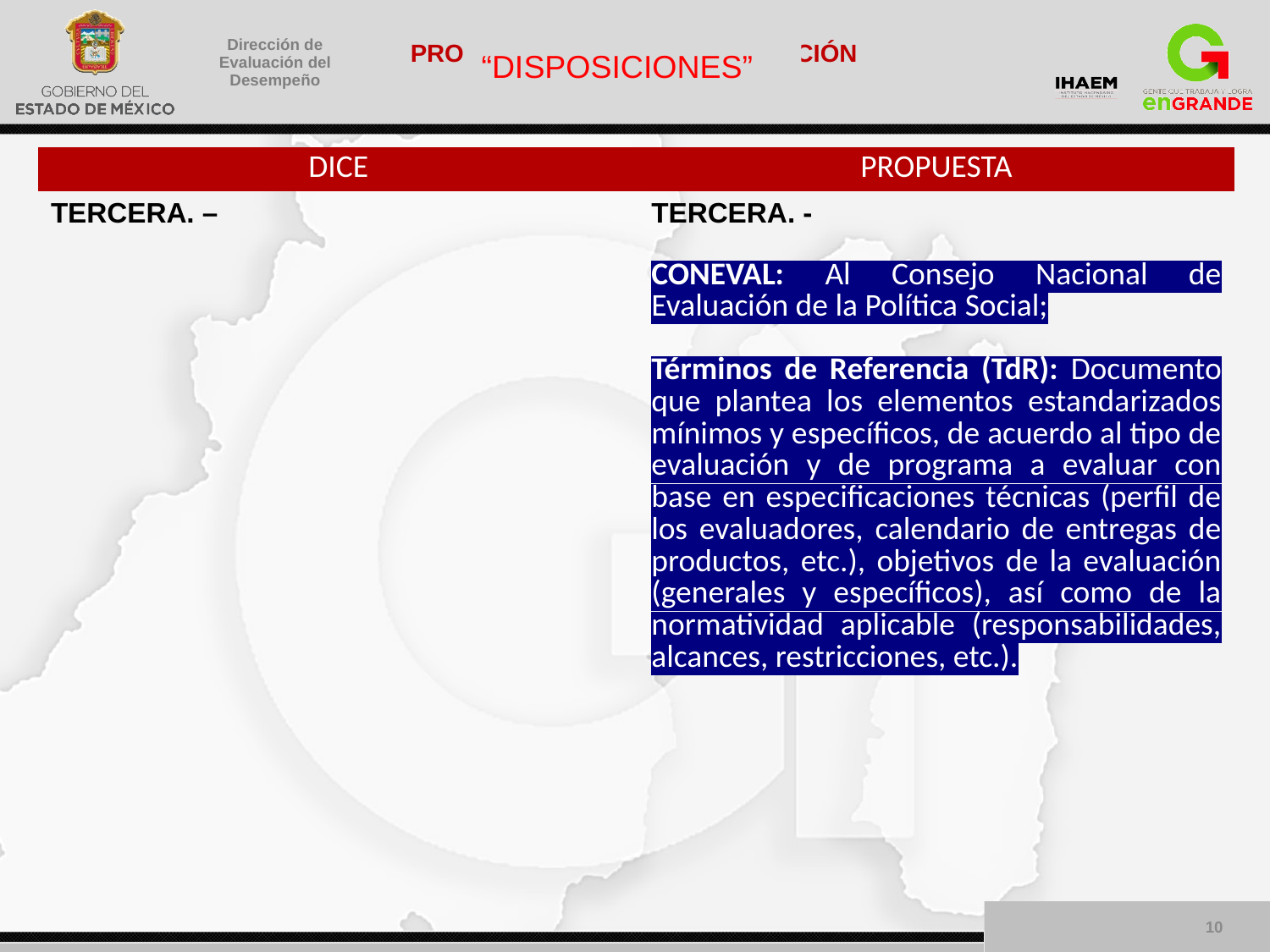

“DISPOSICIONES”
| DICE | PROPUESTA |
| --- | --- |
| TERCERA. – | TERCERA. - CONEVAL: Al Consejo Nacional de Evaluación de la Política Social; Términos de Referencia (TdR): Documento que plantea los elementos estandarizados mínimos y específicos, de acuerdo al tipo de evaluación y de programa a evaluar con base en especificaciones técnicas (perfil de los evaluadores, calendario de entregas de productos, etc.), objetivos de la evaluación (generales y específicos), así como de la normatividad aplicable (responsabilidades, alcances, restricciones, etc.). |
10